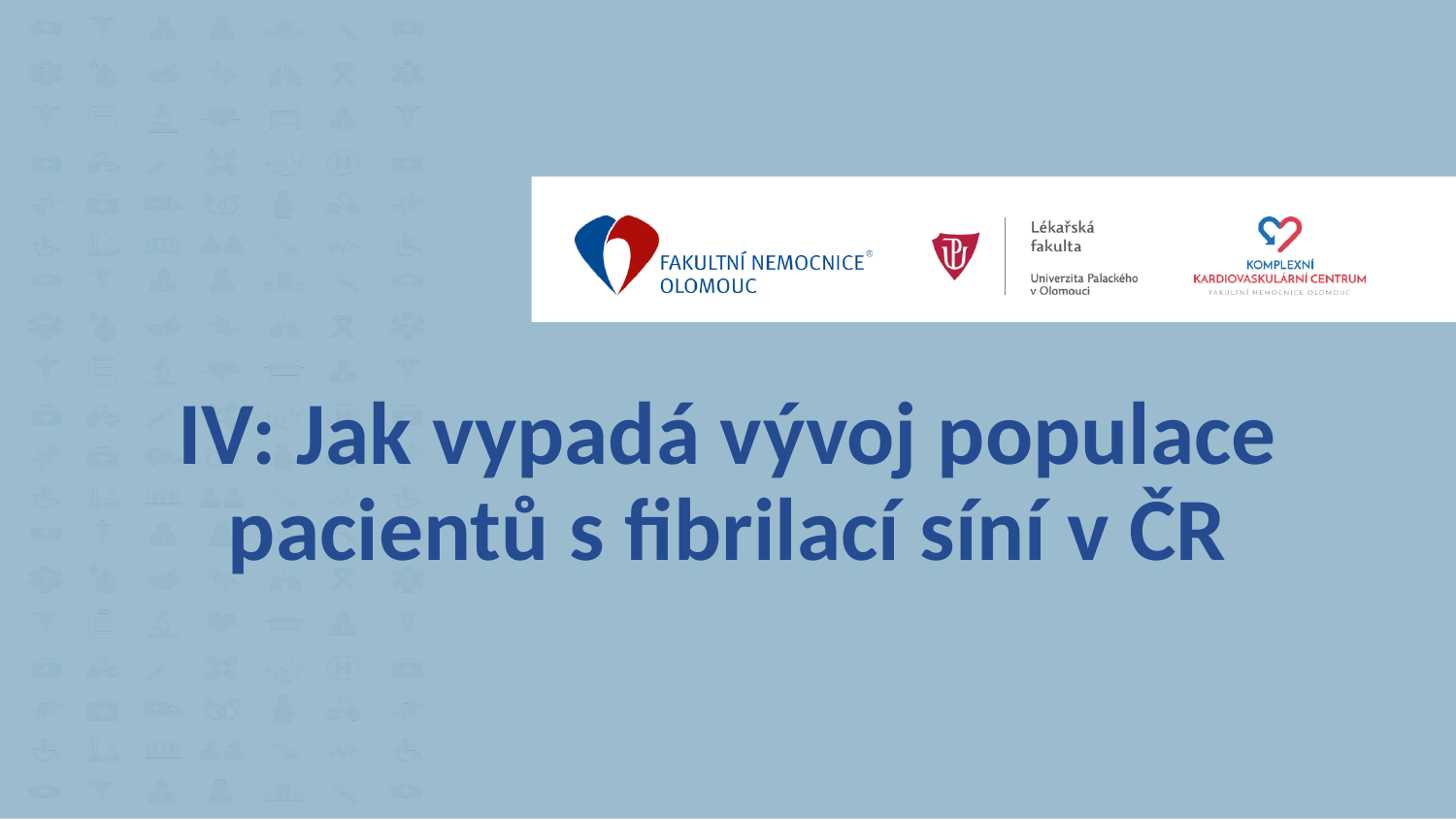

# IV: Jak vypadá vývoj populace pacientů s fibrilací síní v ČR